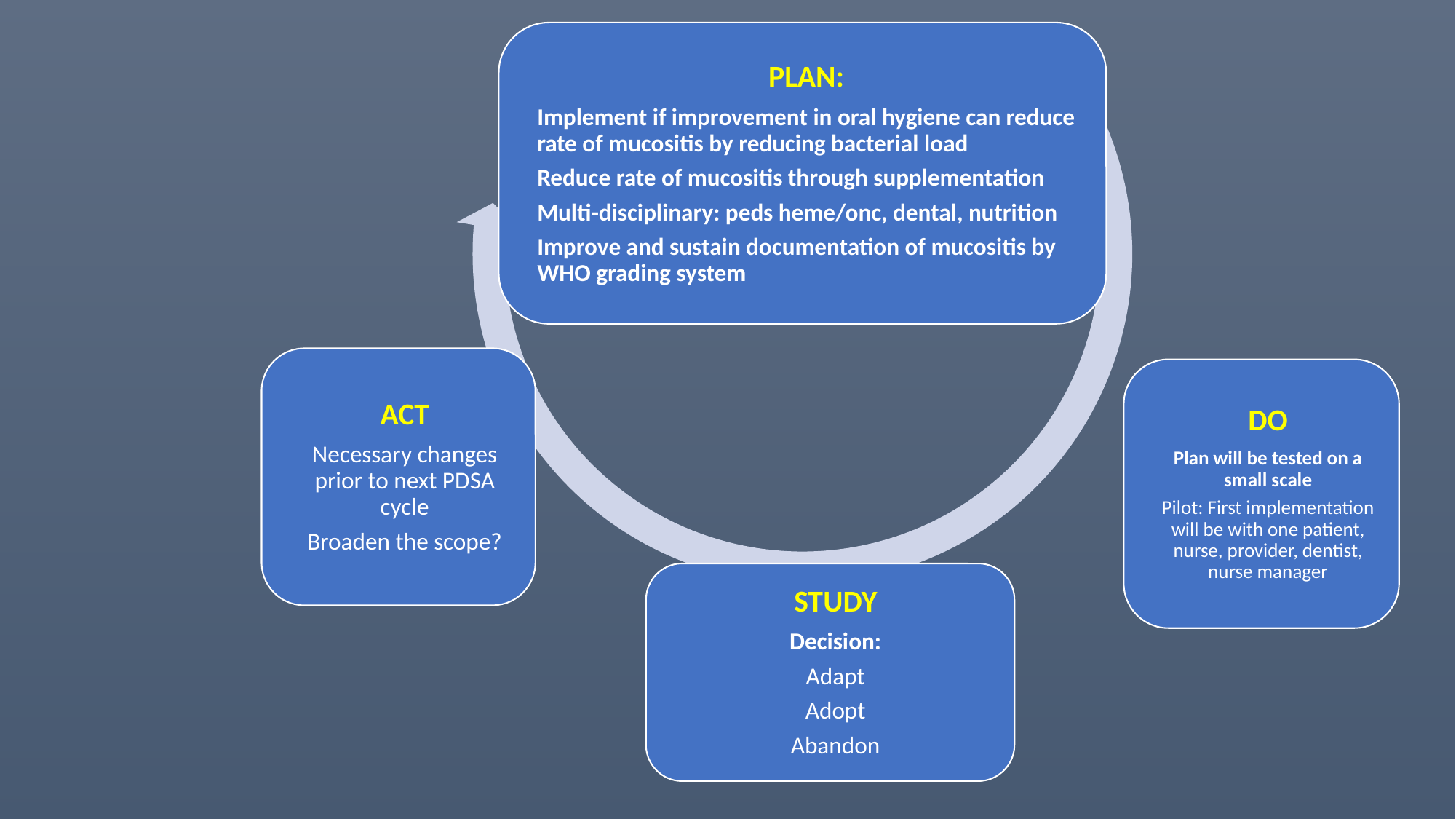

PLAN:
Implement if improvement in oral hygiene can reduce rate of mucositis by reducing bacterial load
Reduce rate of mucositis through supplementation
Multi-disciplinary: peds heme/onc, dental, nutrition
Improve and sustain documentation of mucositis by WHO grading system

DO
Plan will be tested on a small scale
Pilot: First implementation will be with one patient, nurse, provider, dentist, nurse manager
STUDY
Decision:
Adapt
Adopt
Abandon
ACT
Necessary changes prior to next PDSA cycle
Broaden the scope?